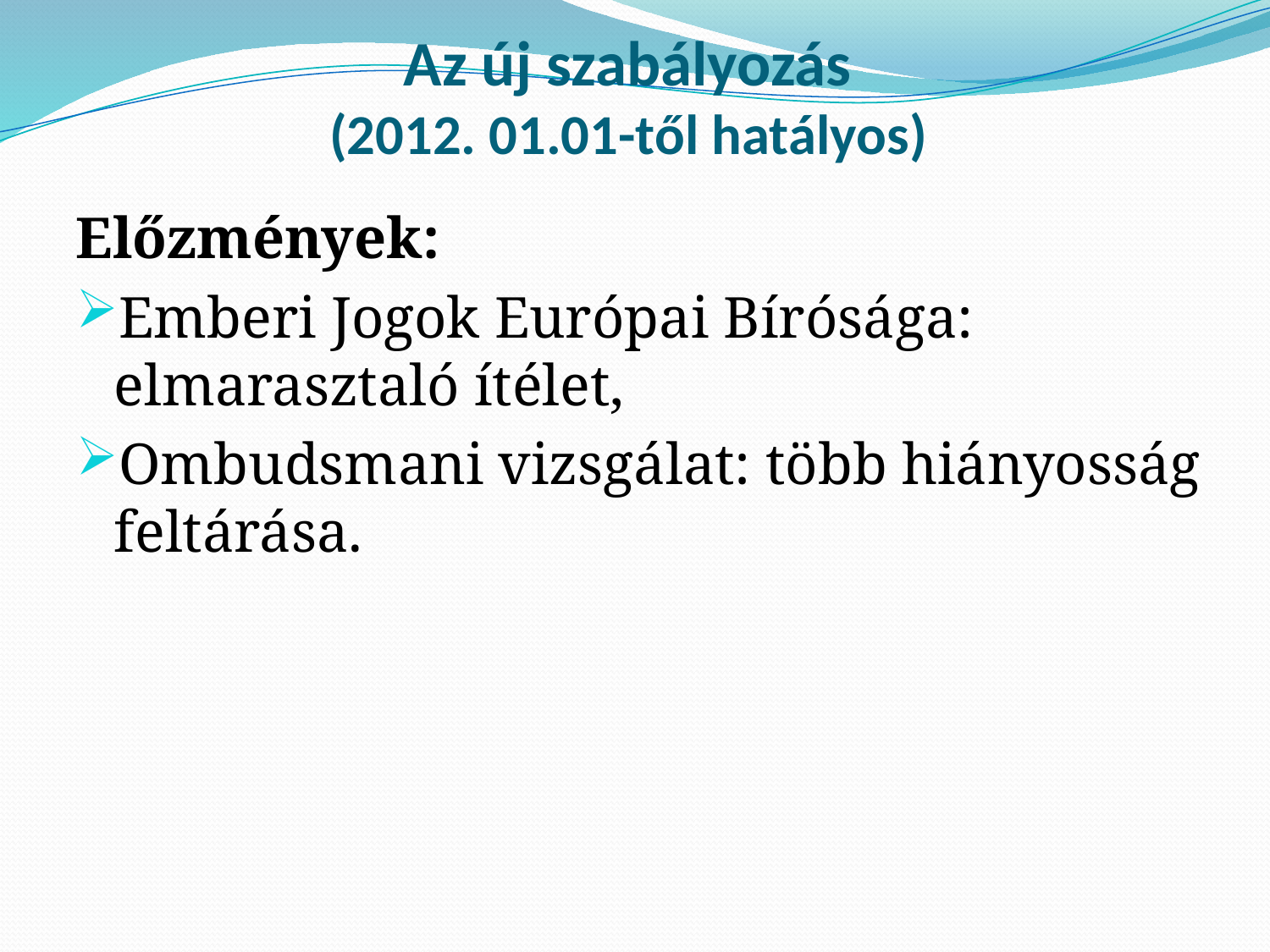

# Az új szabályozás (2012. 01.01-től hatályos)
Előzmények:
Emberi Jogok Európai Bírósága: elmarasztaló ítélet,
Ombudsmani vizsgálat: több hiányosság feltárása.